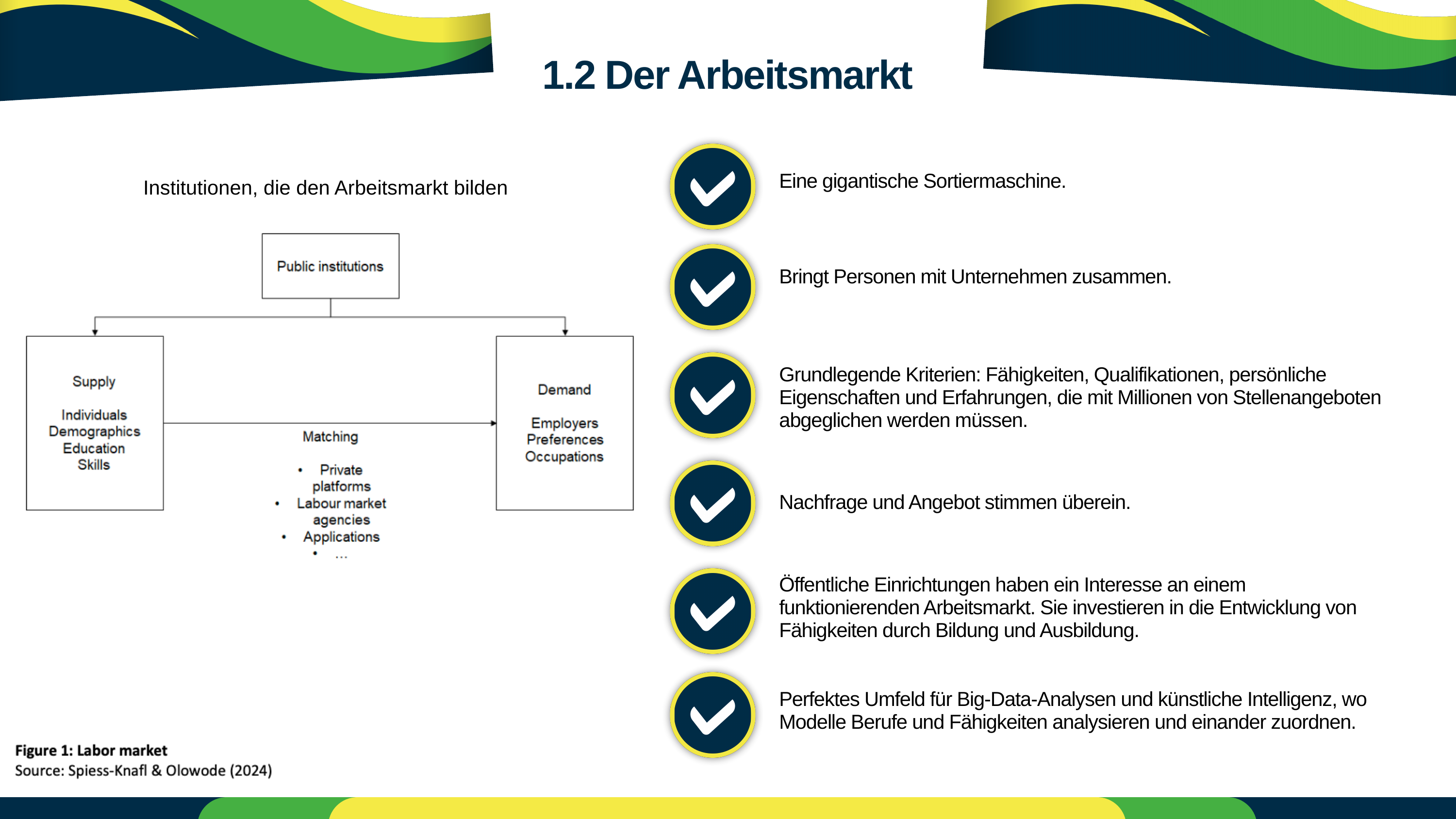

1.2 Der Arbeitsmarkt

Eine gigantische Sortiermaschine.
Institutionen, die den Arbeitsmarkt bilden

Bringt Personen mit Unternehmen zusammen.

Grundlegende Kriterien: Fähigkeiten, Qualifikationen, persönliche Eigenschaften und Erfahrungen, die mit Millionen von Stellenangeboten abgeglichen werden müssen.

Nachfrage und Angebot stimmen überein.

Öffentliche Einrichtungen haben ein Interesse an einem funktionierenden Arbeitsmarkt. Sie investieren in die Entwicklung von Fähigkeiten durch Bildung und Ausbildung.

Perfektes Umfeld für Big-Data-Analysen und künstliche Intelligenz, wo Modelle Berufe und Fähigkeiten analysieren und einander zuordnen.